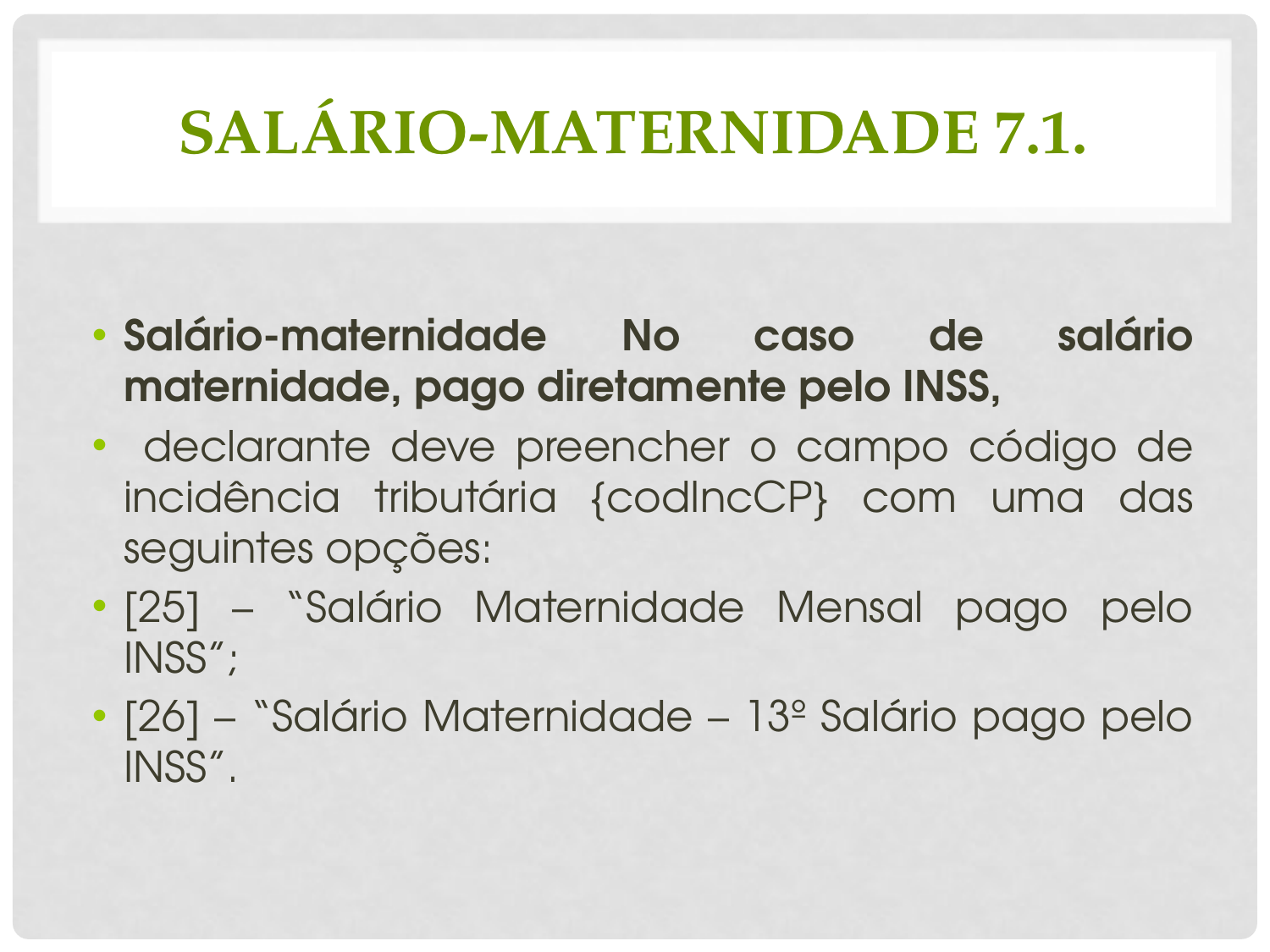

# Salário-maternidade 7.1.

Salário-maternidade No caso de salário maternidade, pago diretamente pelo INSS,
 declarante deve preencher o campo código de incidência tributária {codIncCP} com uma das seguintes opções:
[25] – “Salário Maternidade Mensal pago pelo INSS”;
[26] – “Salário Maternidade – 13º Salário pago pelo INSS”.